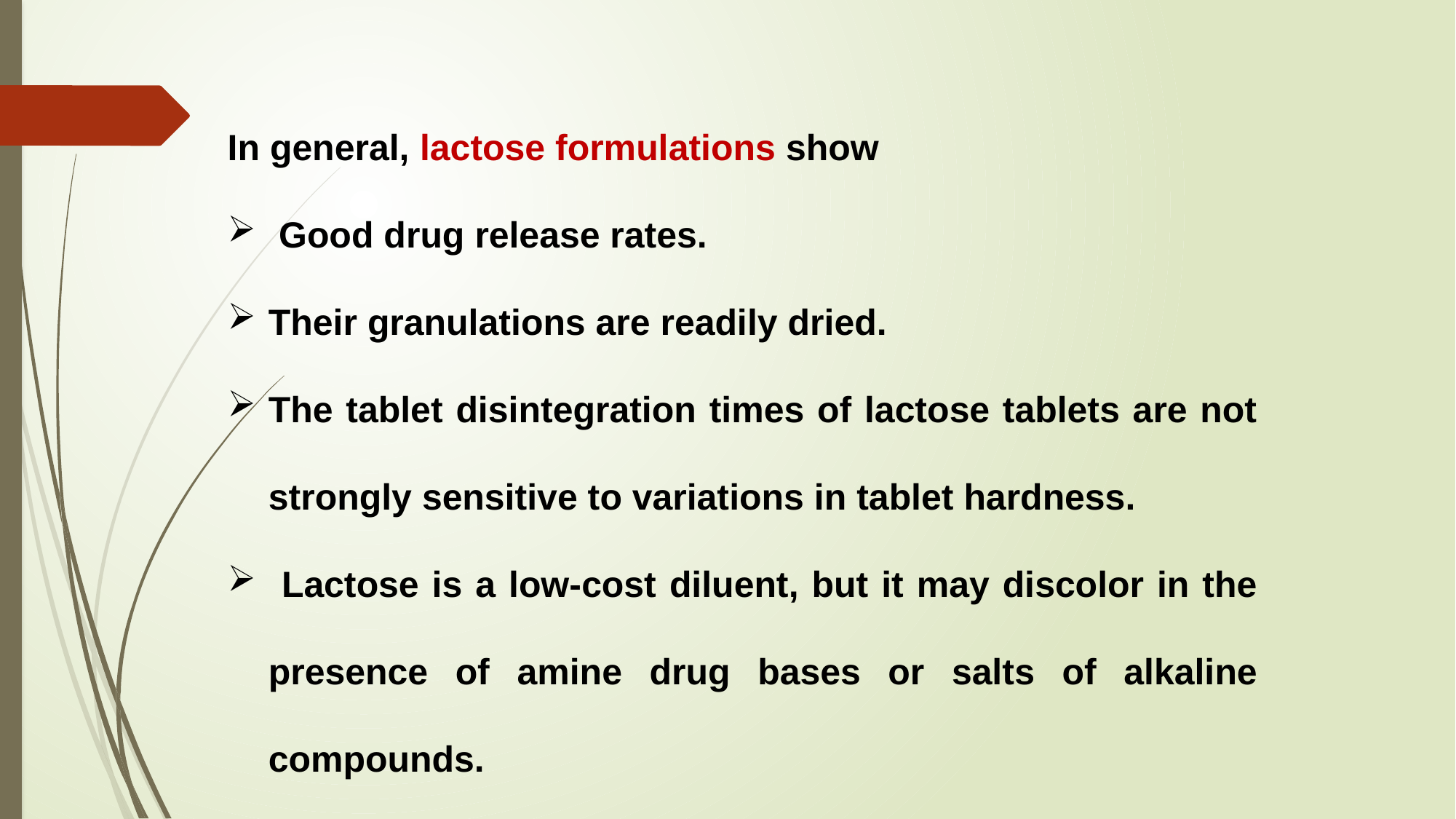

In general, lactose formulations show
 Good drug release rates.
Their granulations are readily dried.
The tablet disintegration times of lactose tablets are not strongly sensitive to variations in tablet hardness.
 Lactose is a low-cost diluent, but it may discolor in the presence of amine drug bases or salts of alkaline compounds.